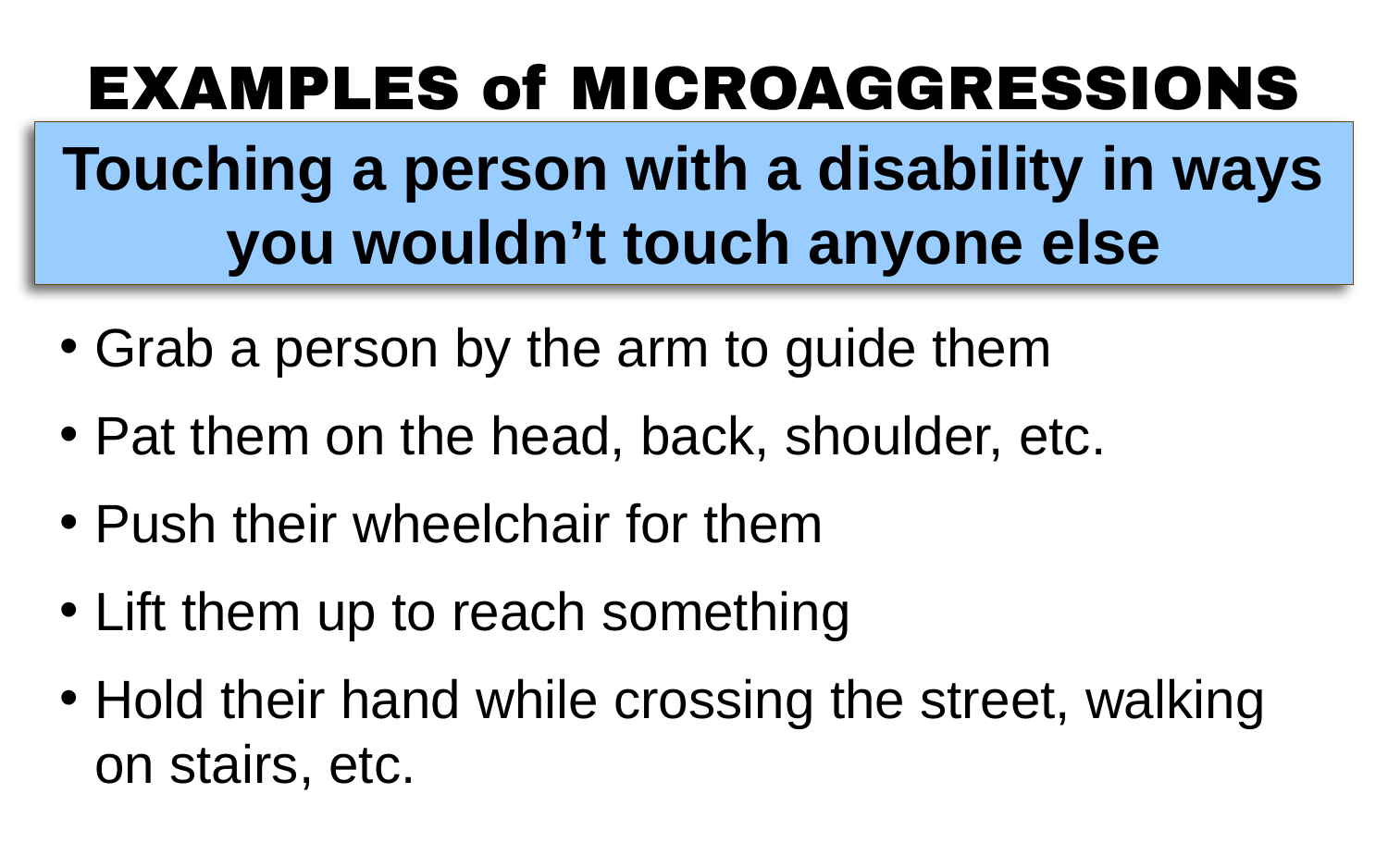

# EXAMPLES of MICROAGGRESSIONS
Touching a person with a disability in ways you wouldn’t touch anyone else
Grab a person by the arm to guide them
Pat them on the head, back, shoulder, etc.
Push their wheelchair for them
Lift them up to reach something
Hold their hand while crossing the street, walking on stairs, etc.